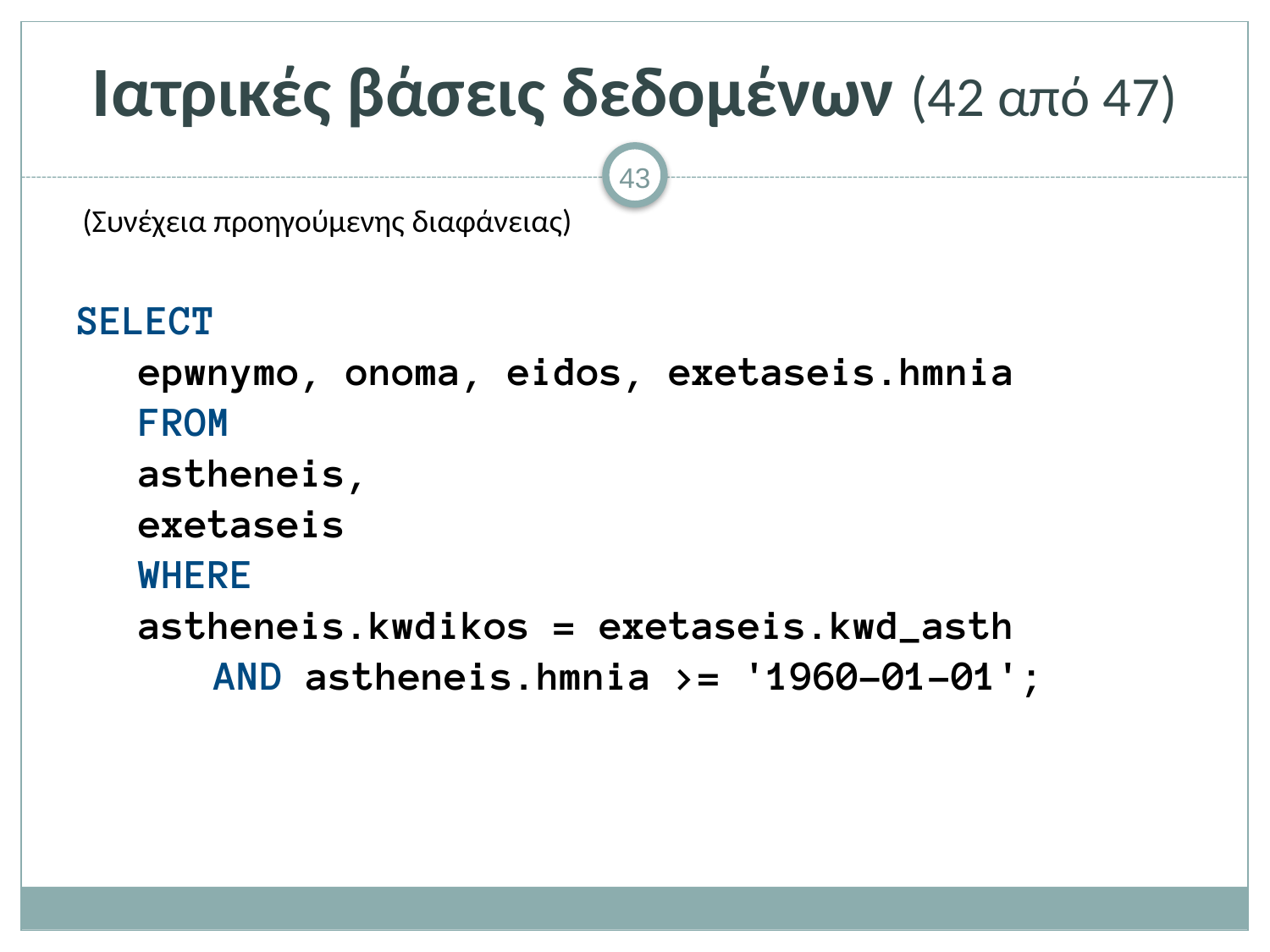

# Ιατρικές βάσεις δεδομένων (42 από 47)
(Συνέχεια προηγούμενης διαφάνειας)
SELECT
epwnymo, onoma, eidos, exetaseis.hmnia
FROM
astheneis,
exetaseis
WHERE
astheneis.kwdikos = exetaseis.kwd_asth
AND astheneis.hmnia >= '1960-01-01';